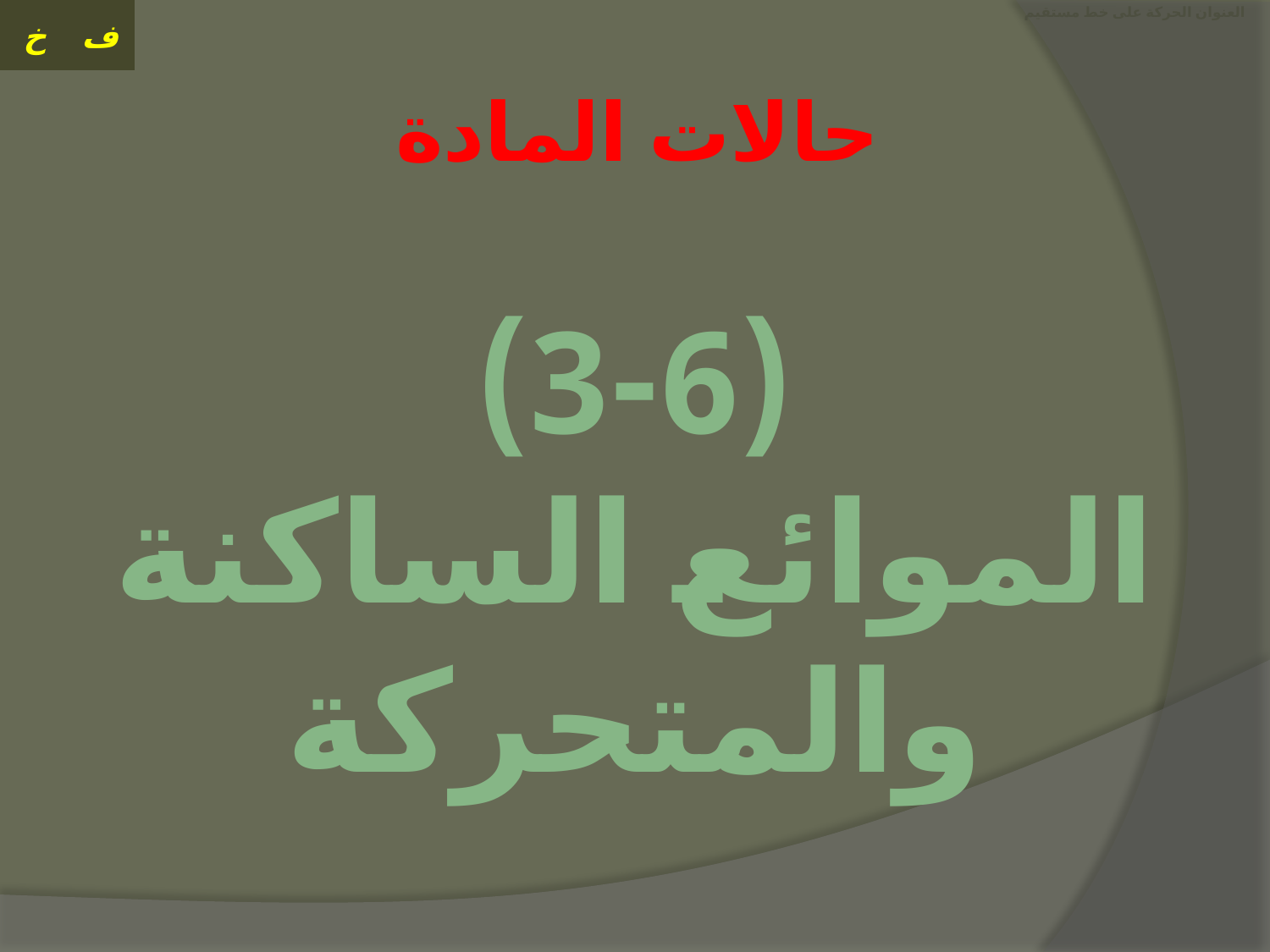

# العنوان الحركة على خط مستقيم
حالات المادة
(3-6)
الموائع الساكنة والمتحركة